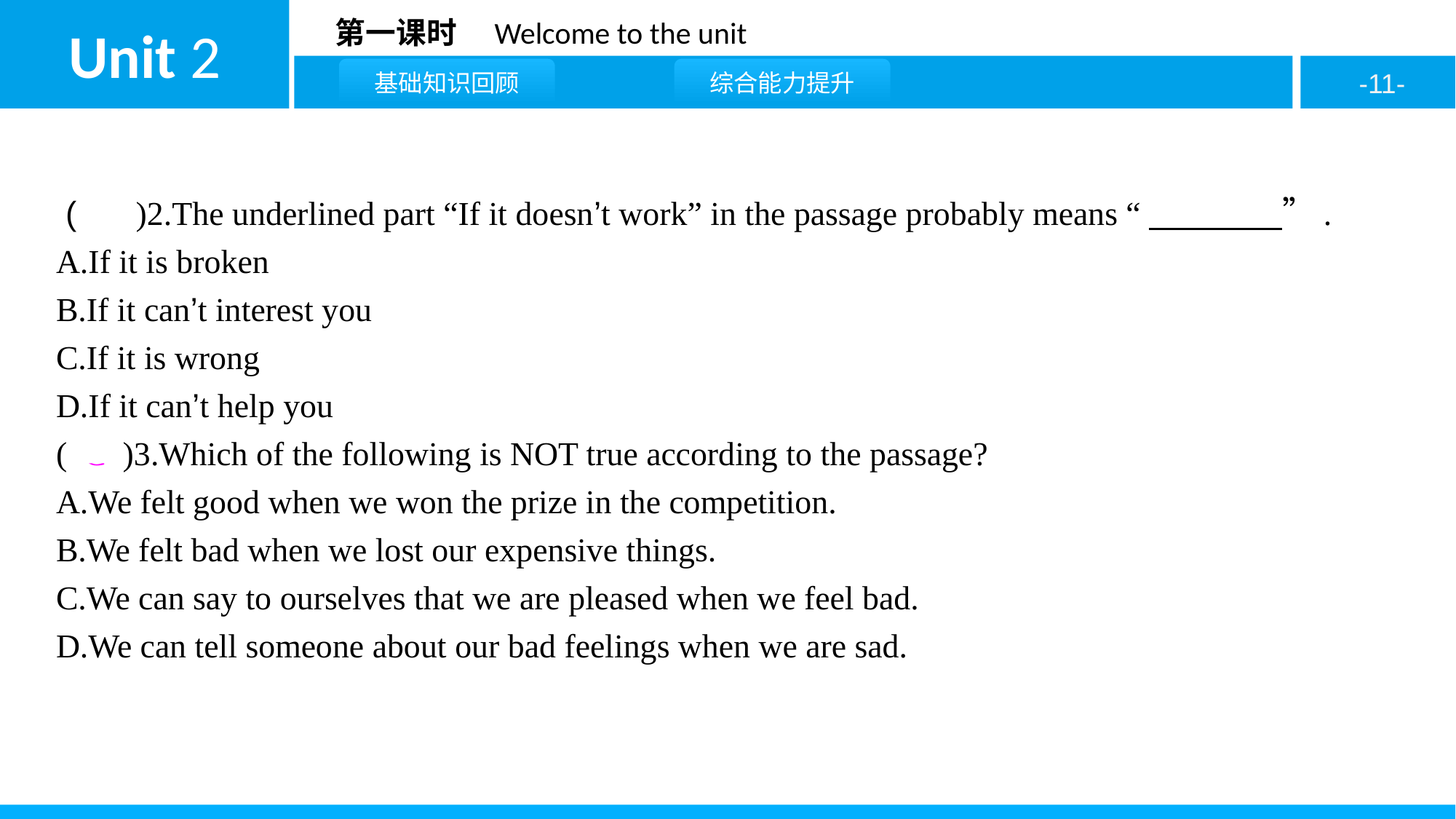

(  D  )2.The underlined part “If it doesn’t work” in the passage probably means “　　　　”.
A.If it is broken
B.If it can’t interest you
C.If it is wrong
D.If it can’t help you
(  C  )3.Which of the following is NOT true according to the passage?
A.We felt good when we won the prize in the competition.
B.We felt bad when we lost our expensive things.
C.We can say to ourselves that we are pleased when we feel bad.
D.We can tell someone about our bad feelings when we are sad.